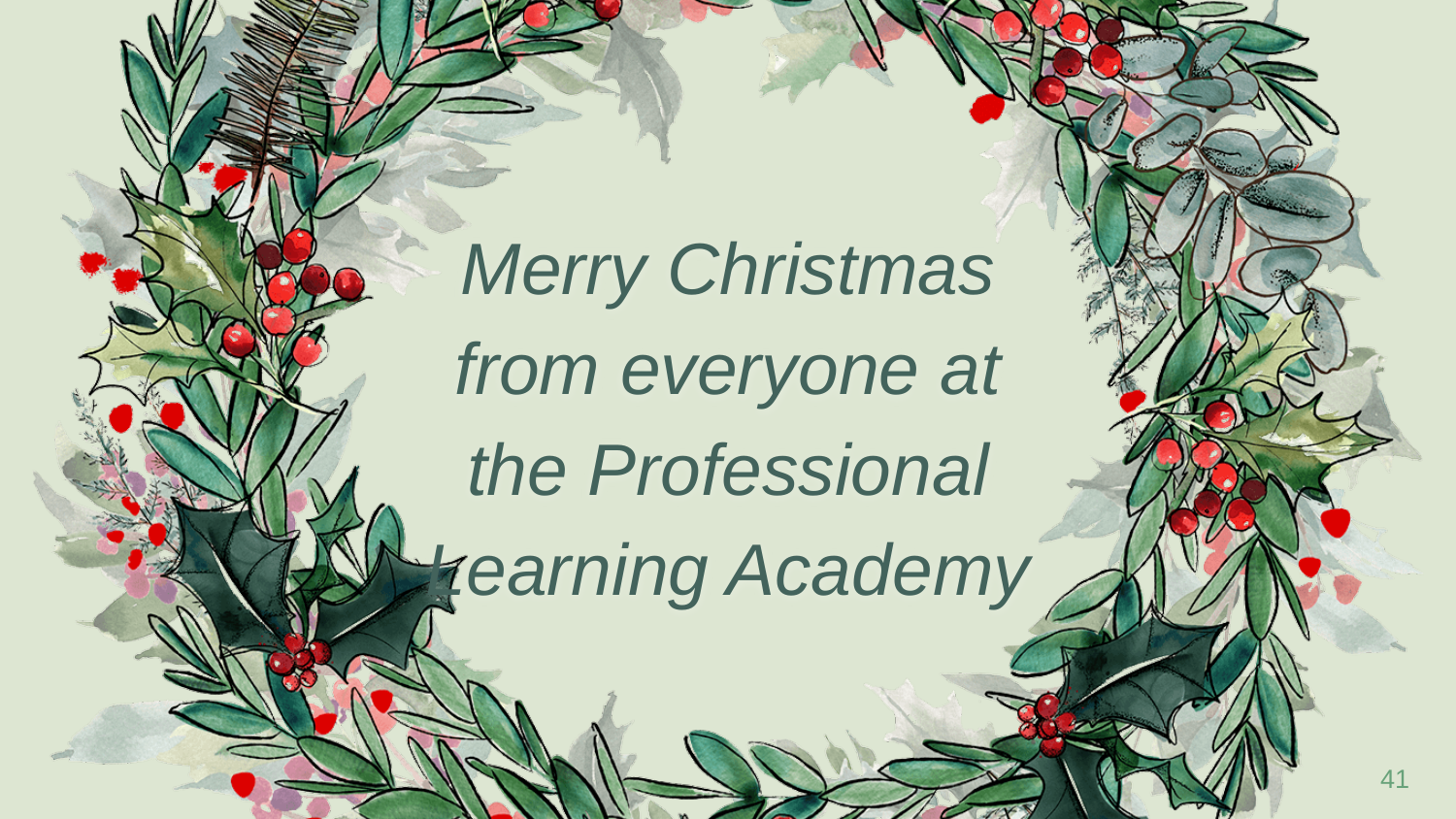

Merry Christmas from everyone at the Professional Learning Academy
41